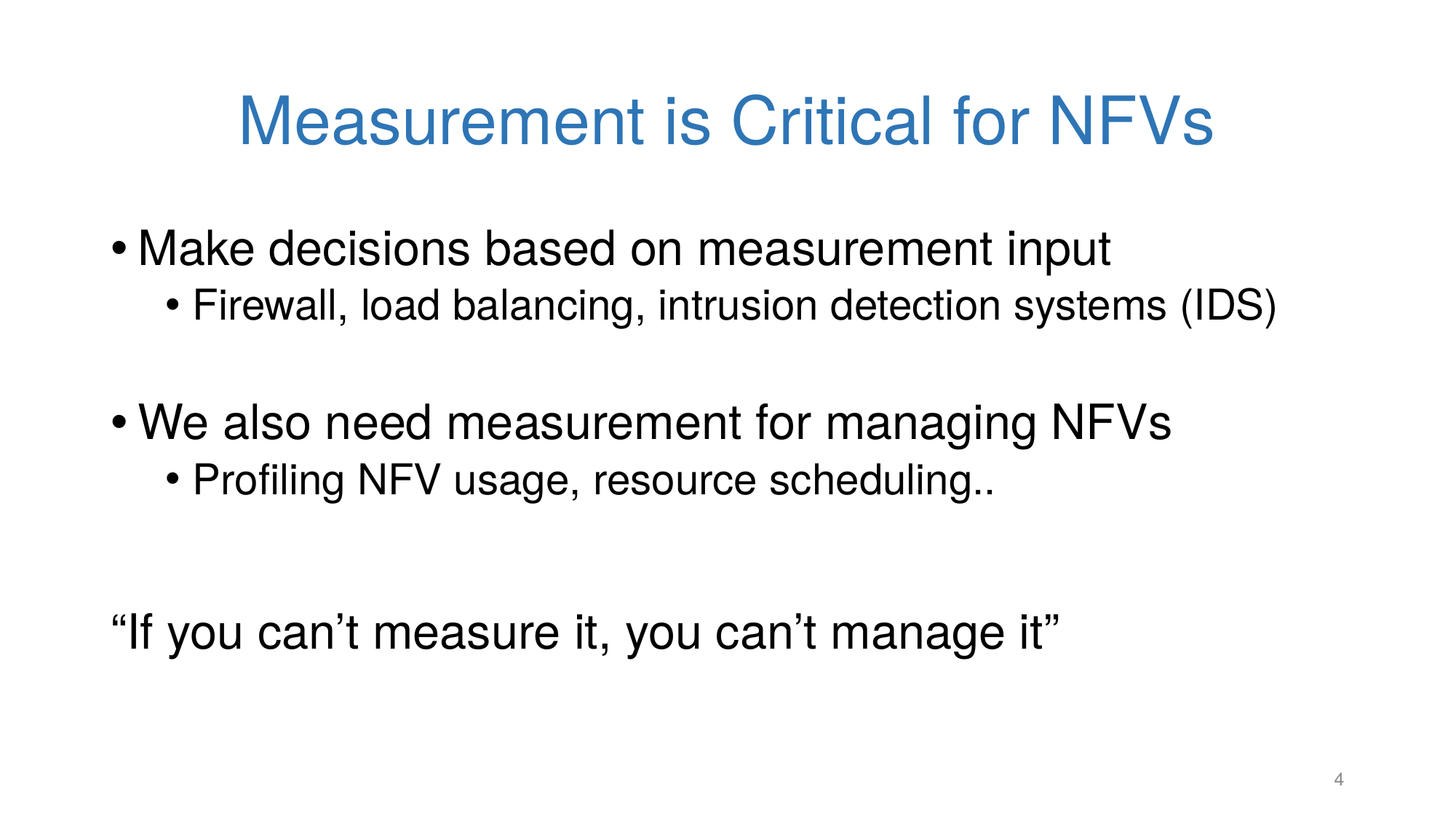

# Measurement is Critical for NFVs
Make decisions based on measurement input
Firewall, load balancing, intrusion detection systems (IDS)

We also need measurement for managing NFVs
Profiling NFV usage, resource scheduling..

“If you can’t measure it, you can’t manage it”
4